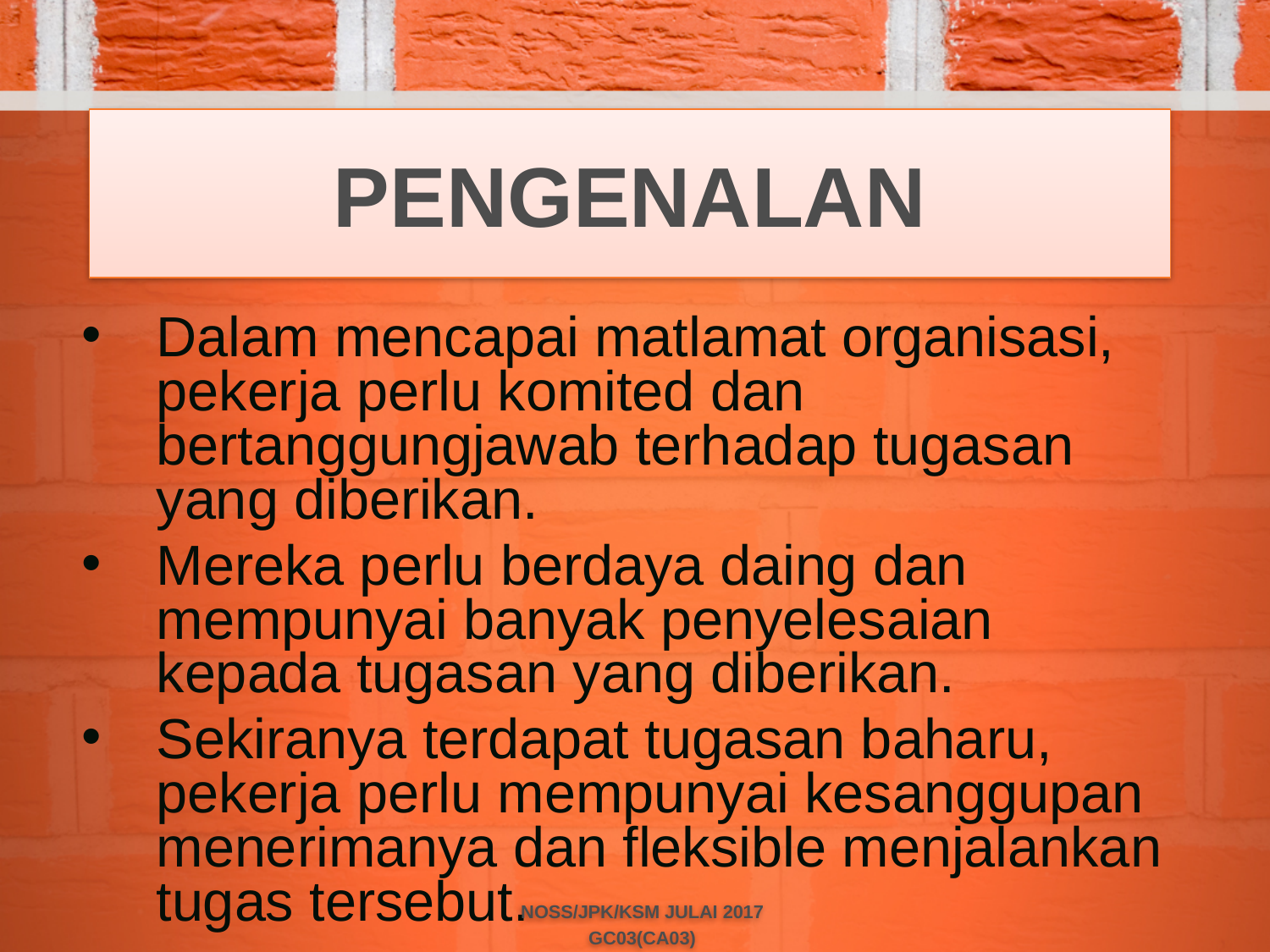

PENGENALAN
Dalam mencapai matlamat organisasi, pekerja perlu komited dan bertanggungjawab terhadap tugasan yang diberikan.
Mereka perlu berdaya daing dan mempunyai banyak penyelesaian kepada tugasan yang diberikan.
Sekiranya terdapat tugasan baharu, pekerja perlu mempunyai kesanggupan menerimanya dan fleksible menjalankan tugas tersebut.
NOSS/JPK/KSM JULAI 2017
GC03(CA03)